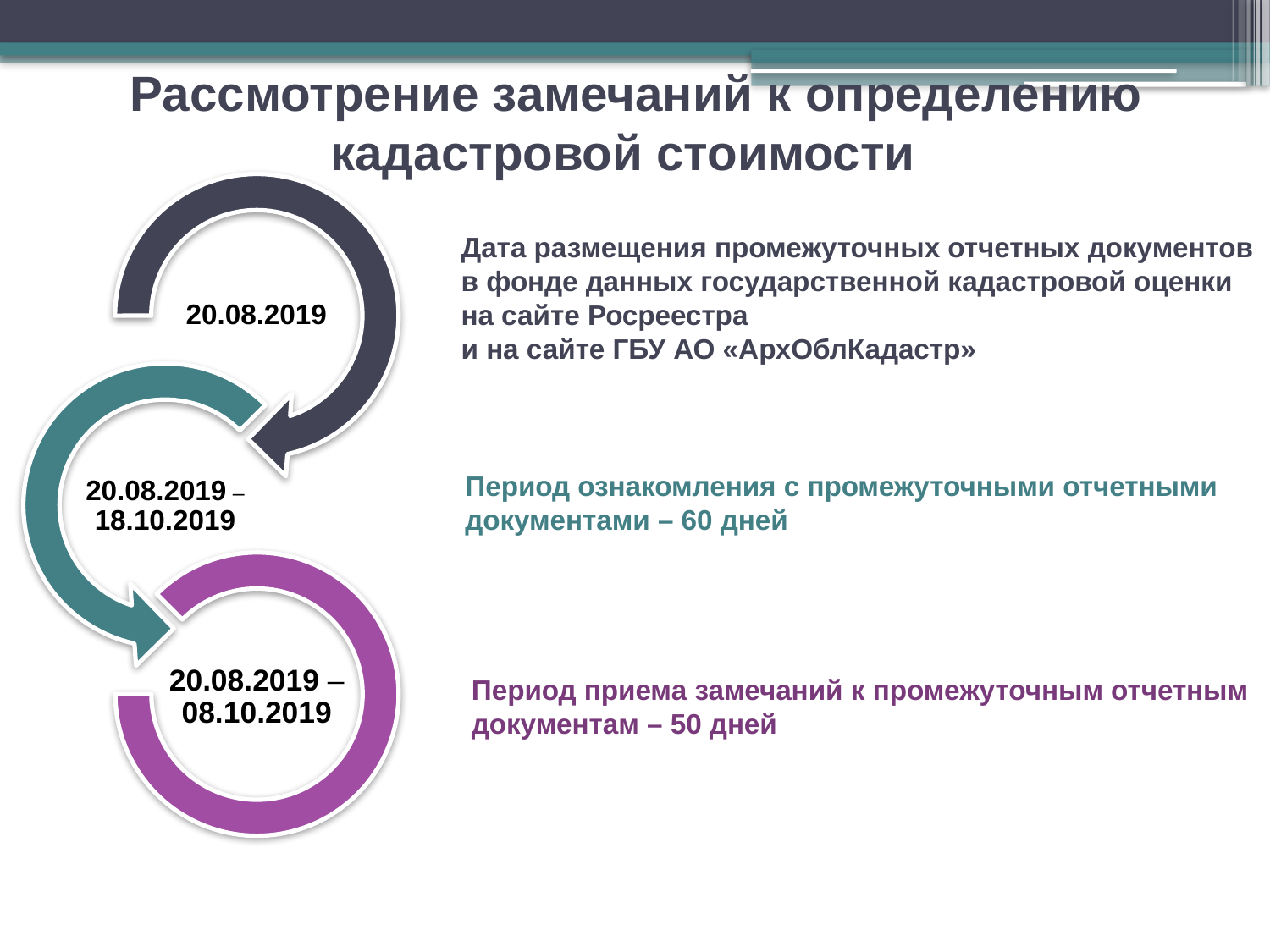

# Рассмотрение замечаний к определению кадастровой стоимости
20.08.2019
20.08.2019 – 18.10.2019
20.08.2019 – 08.10.2019
Дата размещения промежуточных отчетных документов в фонде данных государственной кадастровой оценки на сайте Росреестра
и на сайте ГБУ АО «АрхОблКадастр»
Период ознакомления с промежуточными отчетными документами – 60 дней
Период приема замечаний к промежуточным отчетным документам – 50 дней